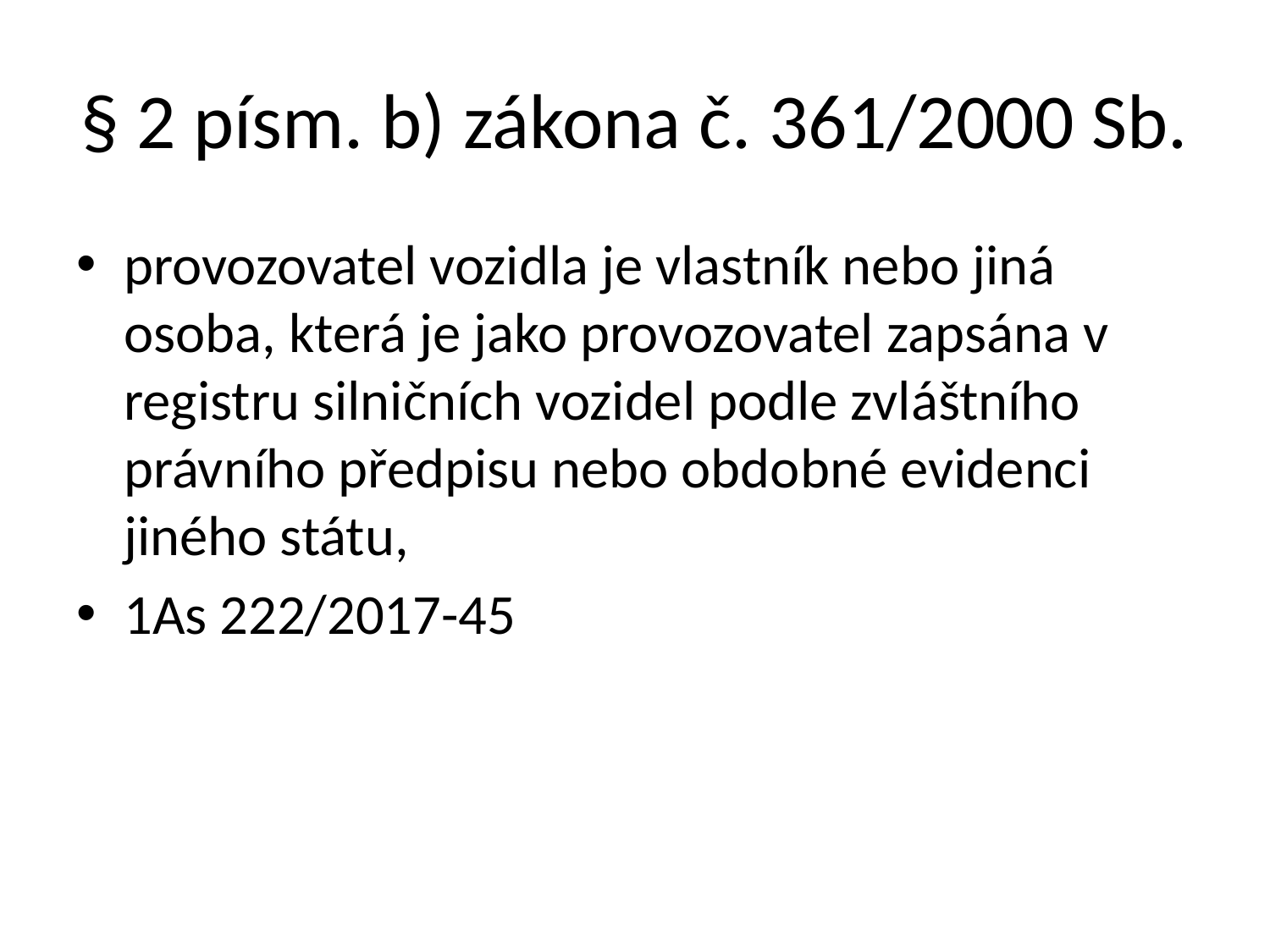

# § 2 písm. b) zákona č. 361/2000 Sb.
provozovatel vozidla je vlastník nebo jiná osoba, která je jako provozovatel zapsána v registru silničních vozidel podle zvláštního právního předpisu nebo obdobné evidenci jiného státu,
1As 222/2017-45